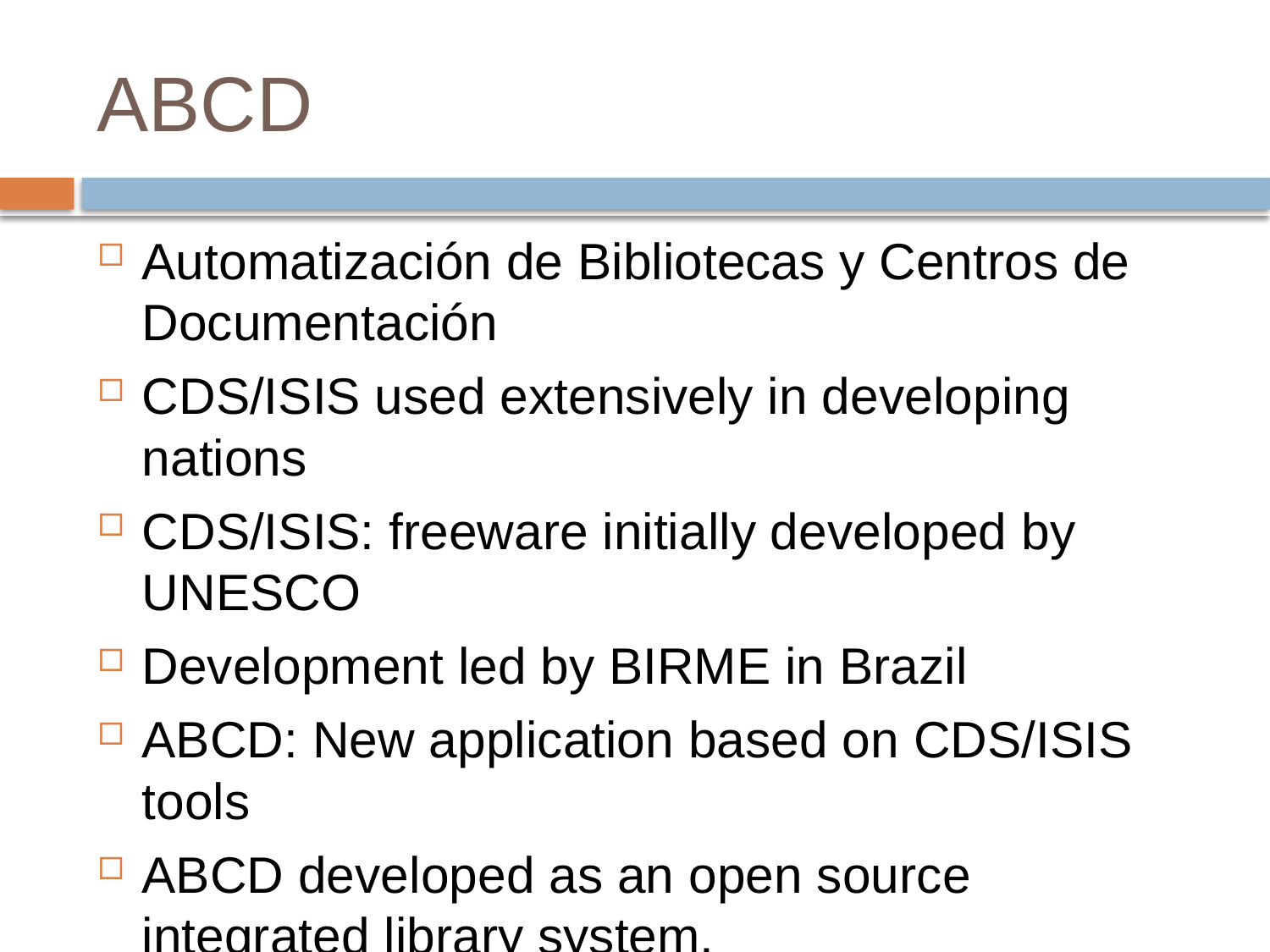

Automatización de Bibliotecas y Centros de Documentación
CDS/ISIS used extensively in developing nations
CDS/ISIS: freeware initially developed by UNESCO
Development led by BIRME in Brazil
ABCD: New application based on CDS/ISIS tools
ABCD developed as an open source integrated library system.
# ABCD